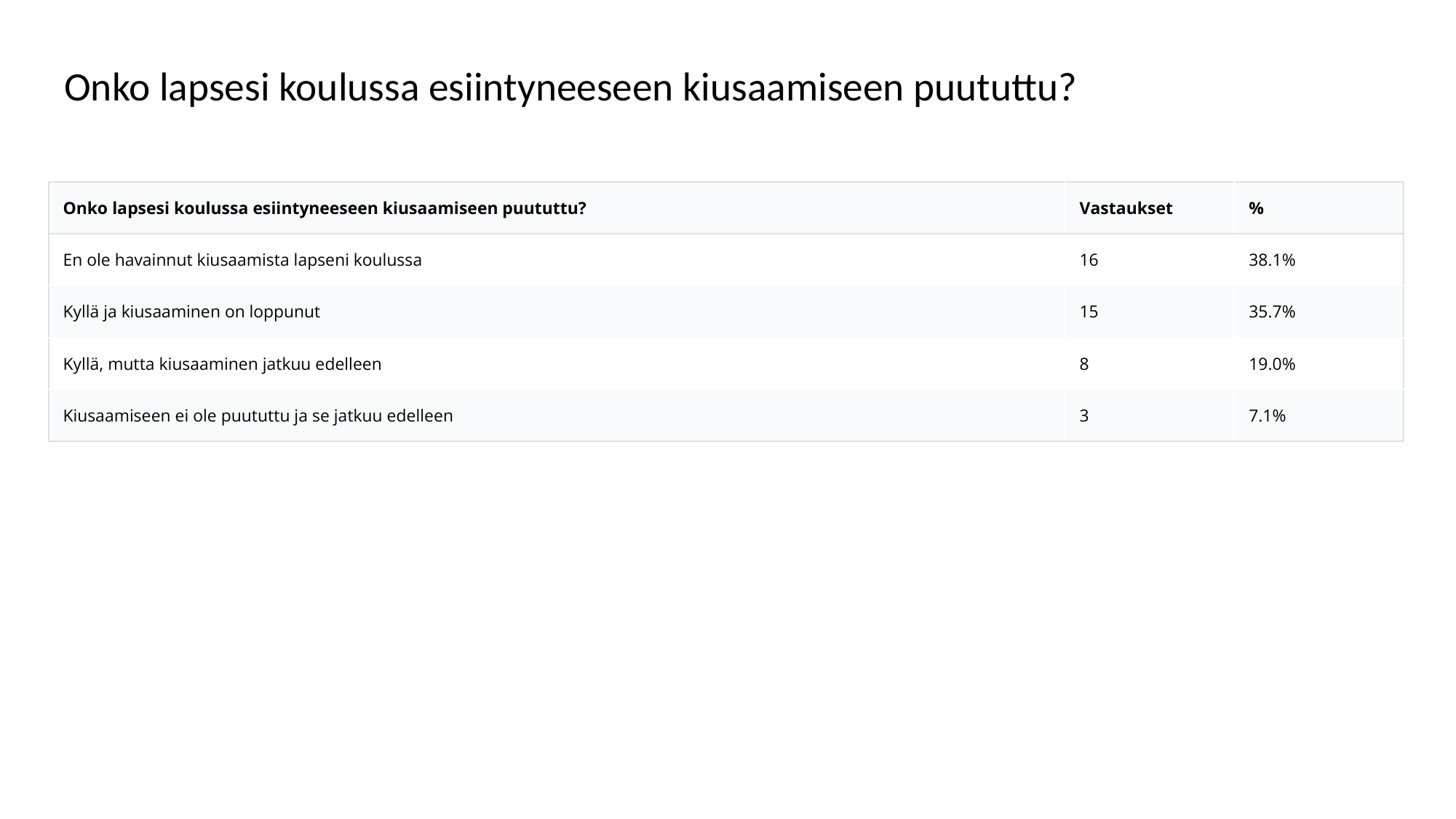

# Onko lapsesi koulussa esiintyneeseen kiusaamiseen puututtu?
| Onko lapsesi koulussa esiintyneeseen kiusaamiseen puututtu? | Vastaukset | % |
| --- | --- | --- |
| En ole havainnut kiusaamista lapseni koulussa | 16 | 38.1% |
| Kyllä ja kiusaaminen on loppunut | 15 | 35.7% |
| Kyllä, mutta kiusaaminen jatkuu edelleen | 8 | 19.0% |
| Kiusaamiseen ei ole puututtu ja se jatkuu edelleen | 3 | 7.1% |